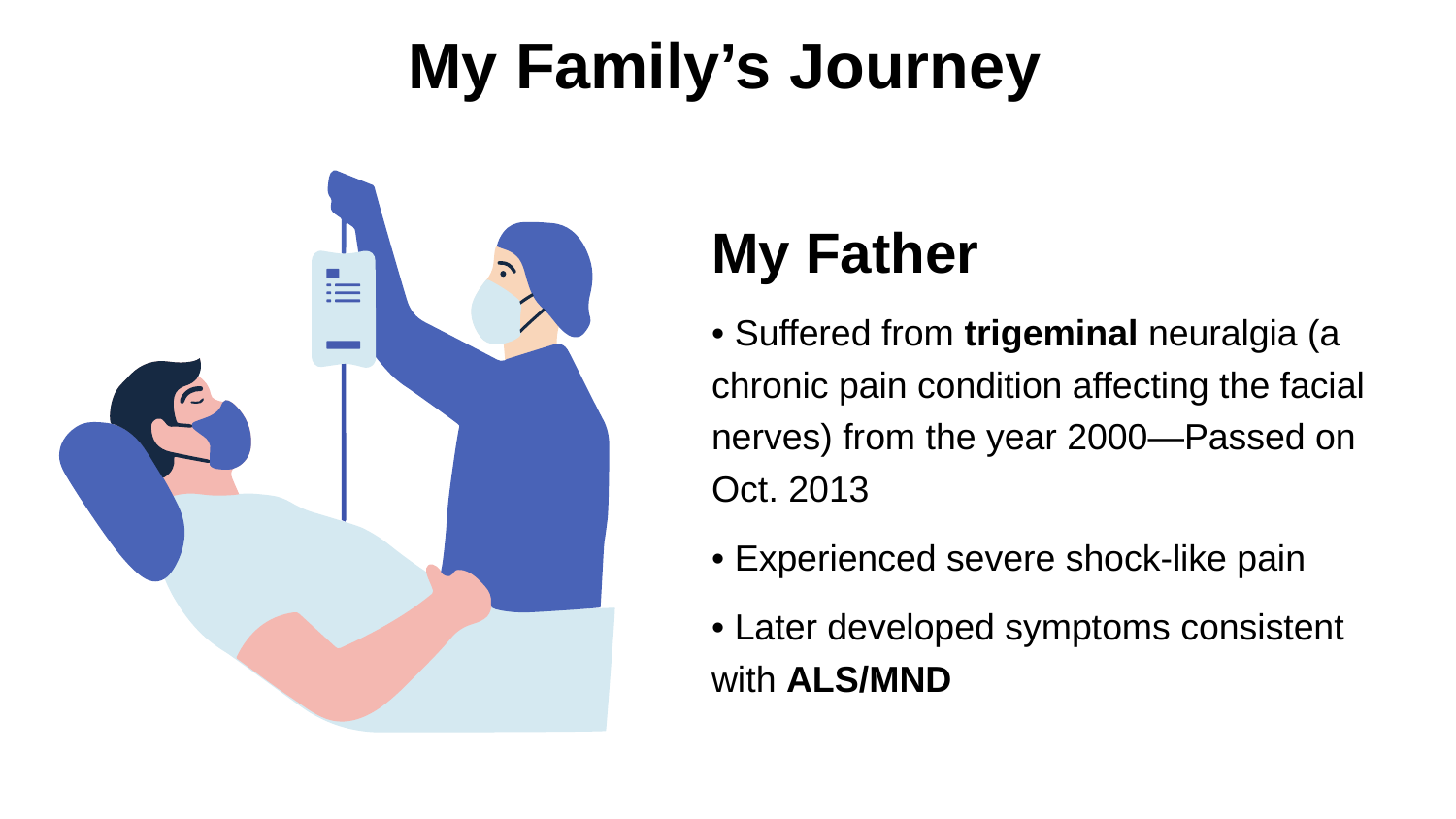

My Family’s Journey

My Father
• Suffered from trigeminal neuralgia (a chronic pain condition affecting the facial nerves) from the year 2000—Passed on Oct. 2013
• Experienced severe shock-like pain
• Later developed symptoms consistent with ALS/MND